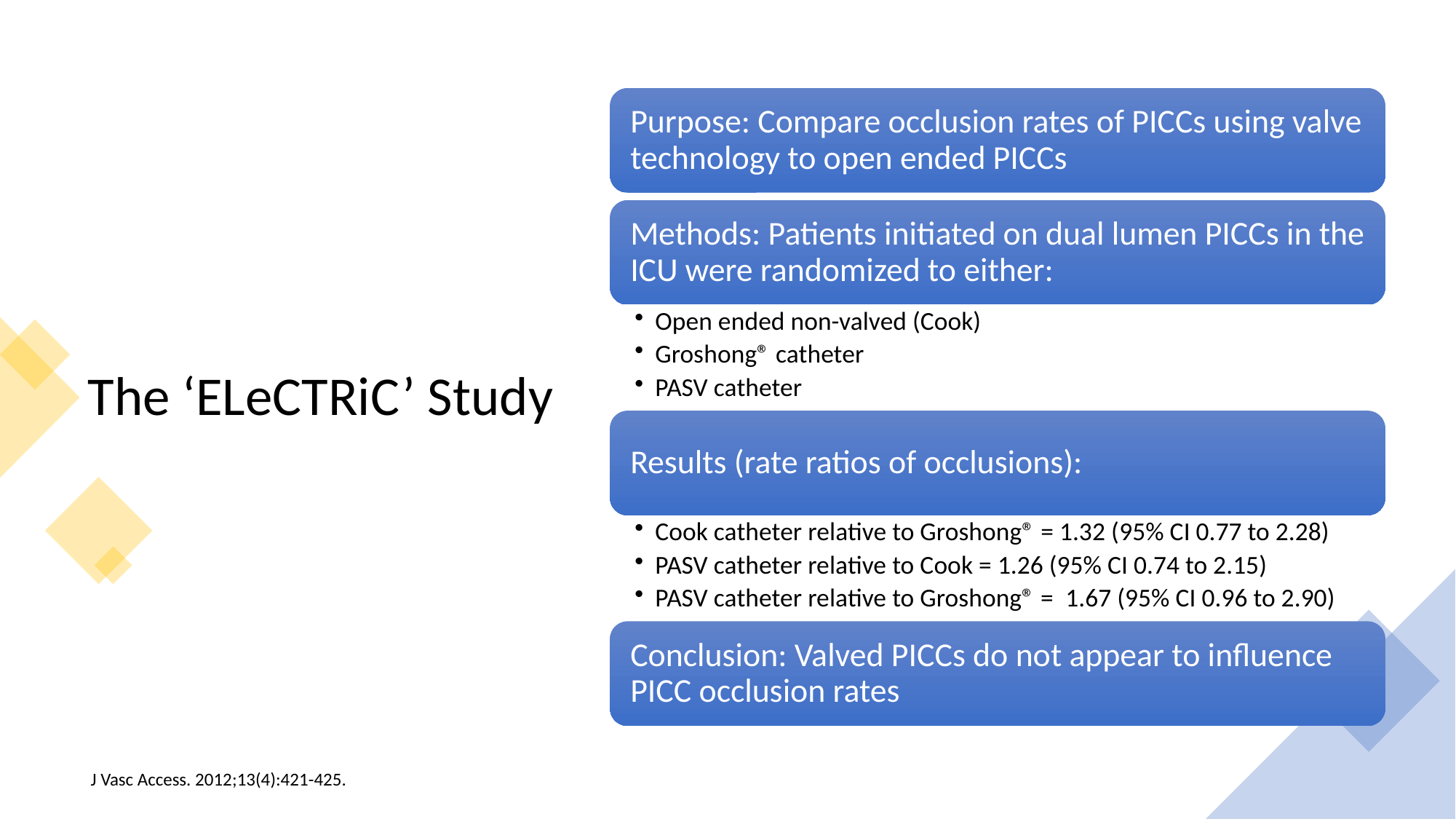

# The ‘ELeCTRiC’ Study
Purpose: Compare occlusion rates of PICCs using valve technology to open ended PICCs
Methods: Patients initiated on dual lumen PICCs in the ICU were randomized to either:
Open ended non-valved (Cook)
Groshong® catheter
PASV catheter
Results (rate ratios of occlusions):
Cook catheter relative to Groshong® = 1.32 (95% CI 0.77 to 2.28)
PASV catheter relative to Cook = 1.26 (95% CI 0.74 to 2.15)
PASV catheter relative to Groshong® =  1.67 (95% CI 0.96 to 2.90)
Conclusion: Valved PICCs do not appear to influence PICC occlusion rates

J Vasc Access. 2012;13(4):421-425.